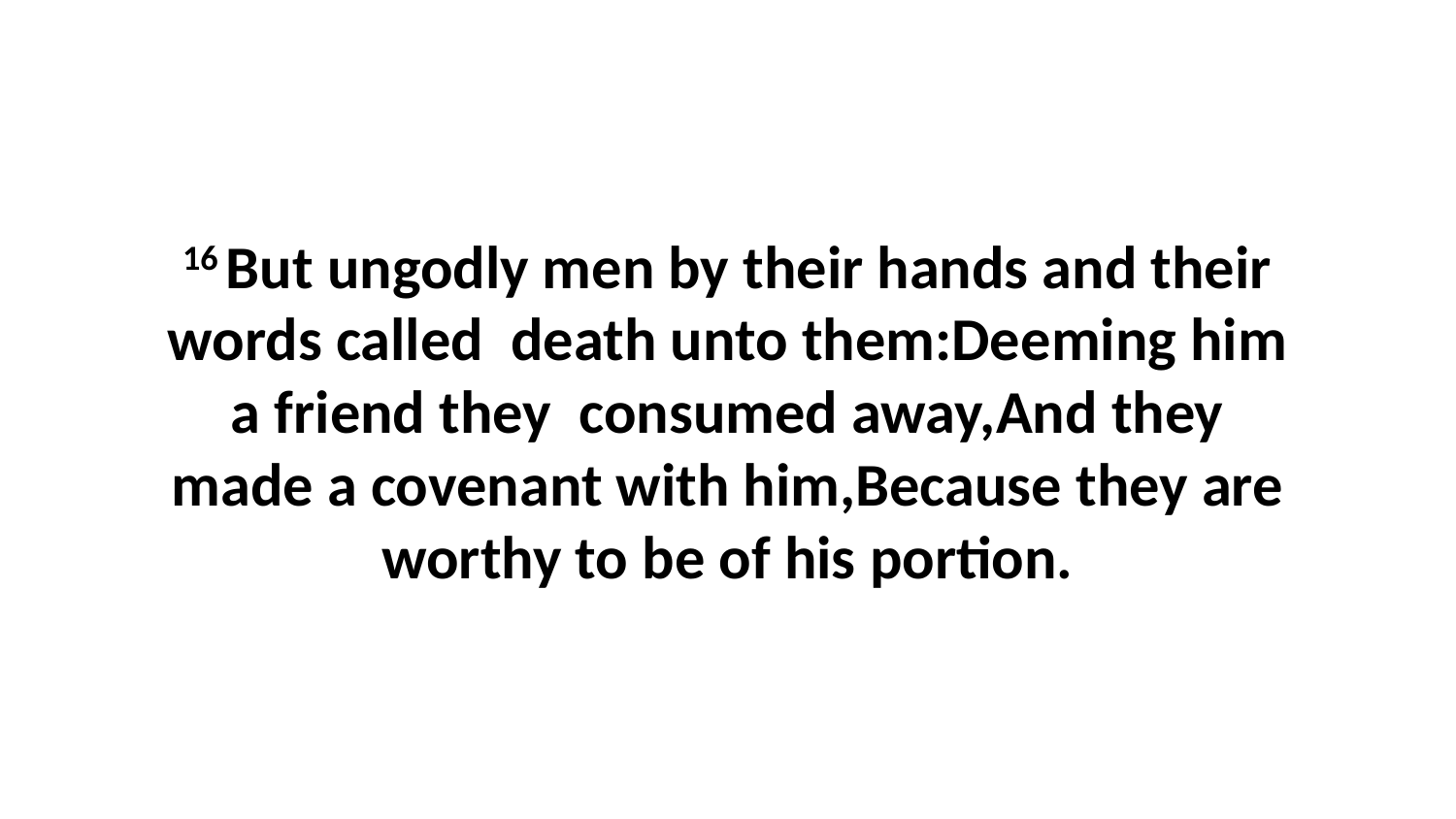

16 But ungodly men by their hands and their words called  death unto them:Deeming him a friend they  consumed away,And they made a covenant with him,Because they are worthy to be of his portion.